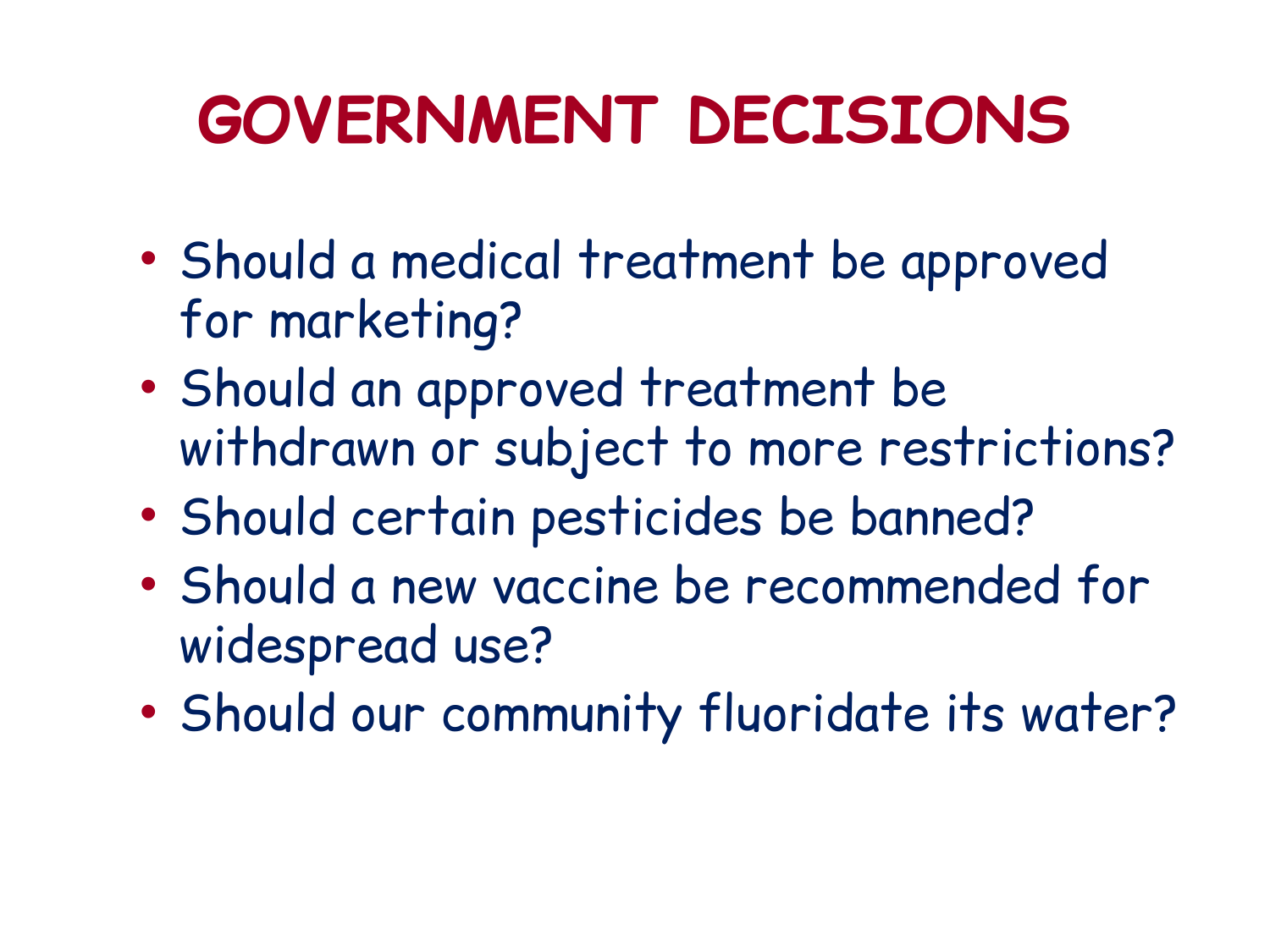

# GOVERNMENT DECISIONS
Should a medical treatment be approved for marketing?
Should an approved treatment be withdrawn or subject to more restrictions?
Should certain pesticides be banned?
Should a new vaccine be recommended for widespread use?
Should our community fluoridate its water?